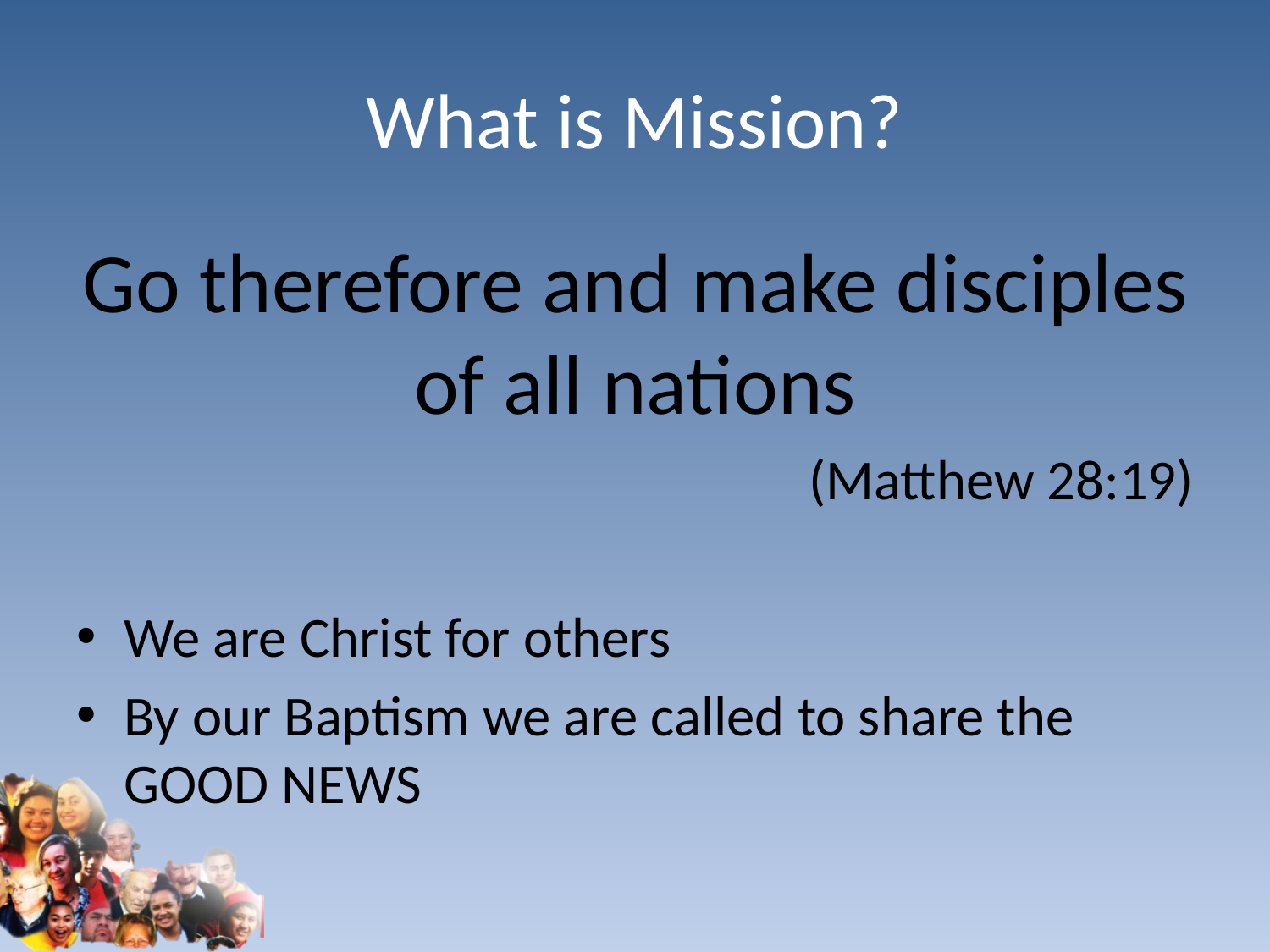

# What is Mission?
Go therefore and make disciples of all nations
(Matthew 28:19)

We are Christ for others
By our Baptism we are called to share the  GOOD NEWS